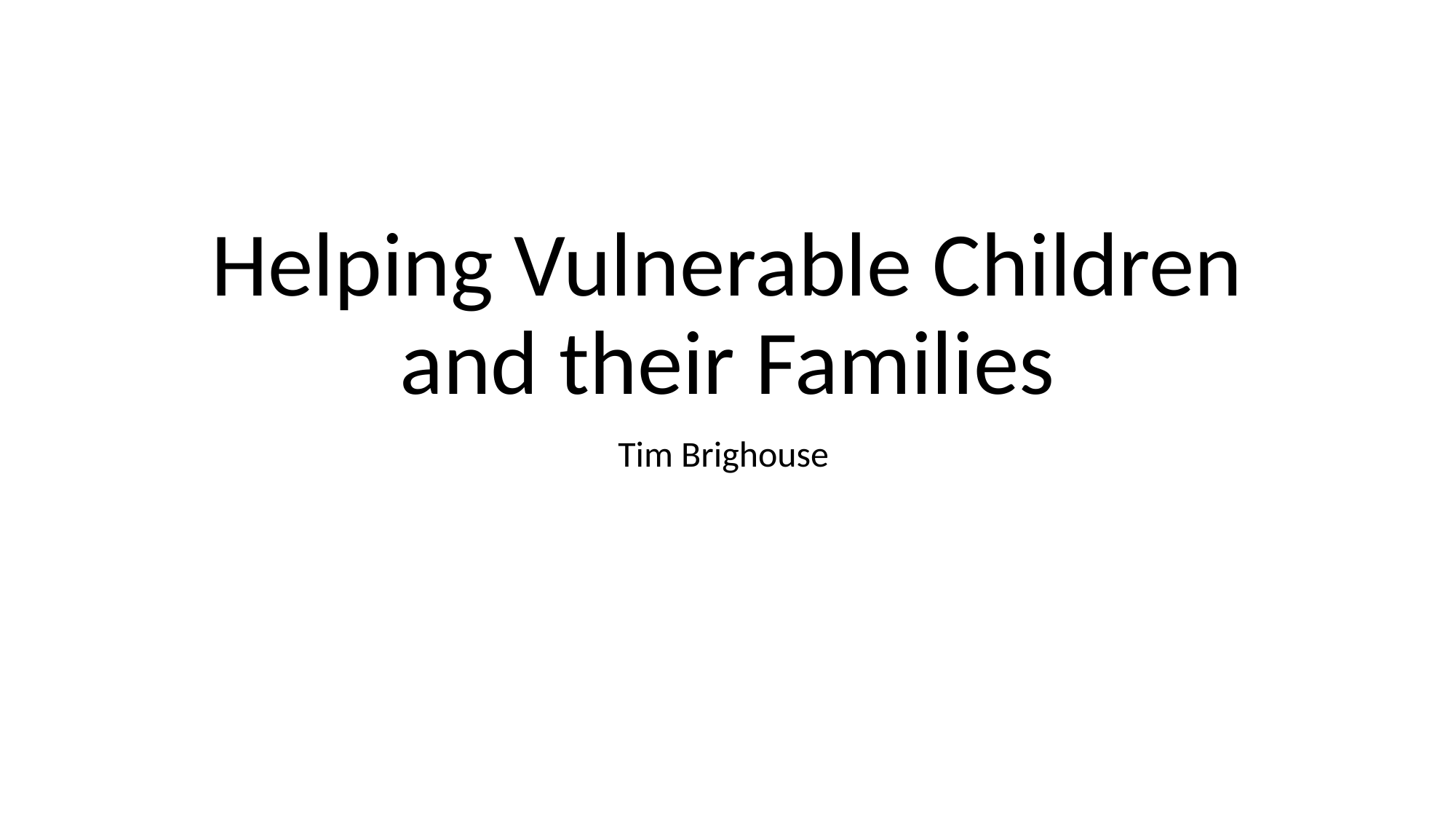

# Helping Vulnerable Children and their Families
Tim Brighouse